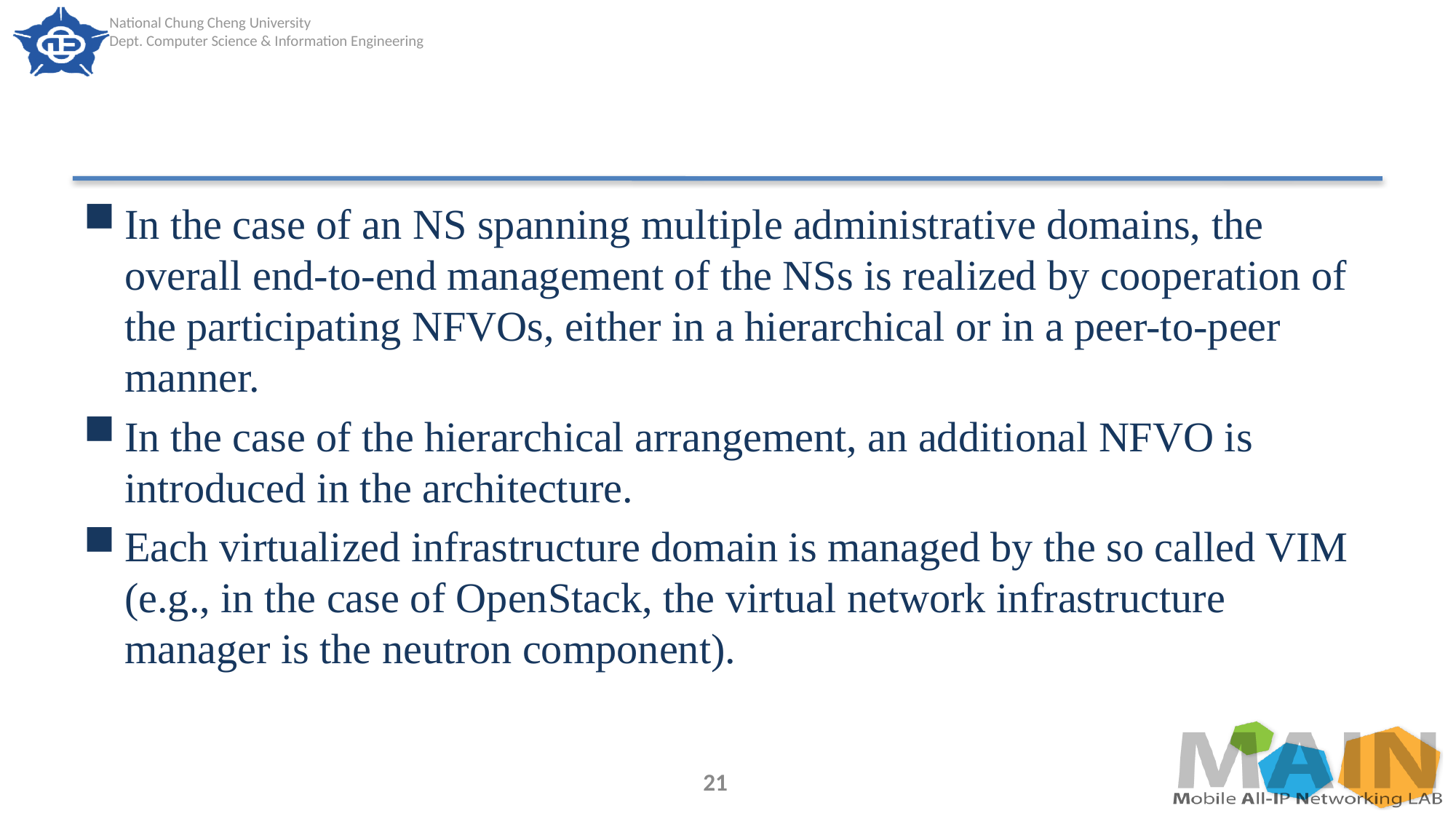

#
In the case of an NS spanning multiple administrative domains, the overall end-to-end management of the NSs is realized by cooperation of the participating NFVOs, either in a hierarchical or in a peer-to-peer manner.
In the case of the hierarchical arrangement, an additional NFVO is introduced in the architecture.
Each virtualized infrastructure domain is managed by the so called VIM (e.g., in the case of OpenStack, the virtual network infrastructure manager is the neutron component).
21